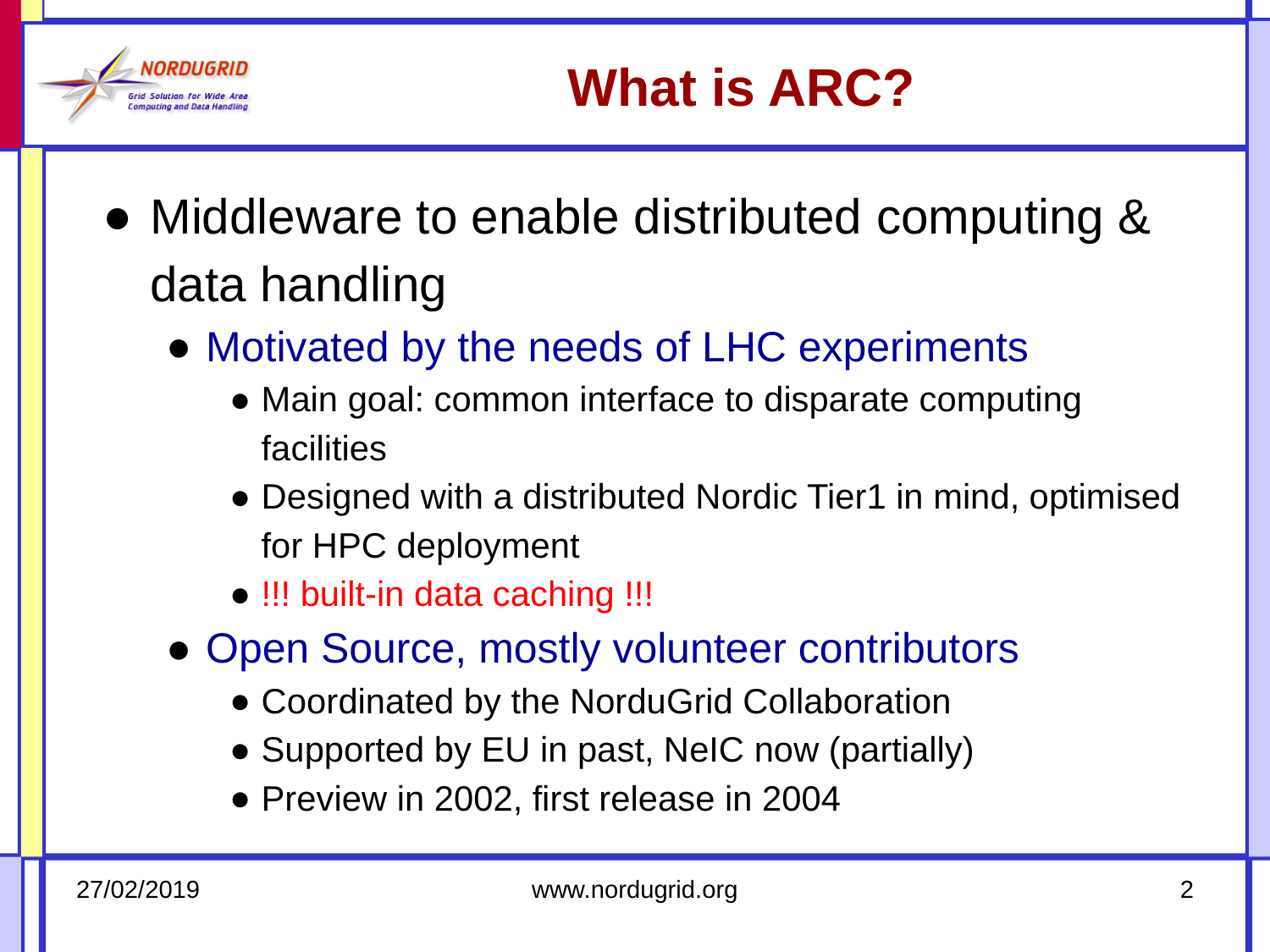

# What is ARC?
Middleware to enable distributed computing & data handling
Motivated by the needs of LHC experiments
Main goal: common interface to disparate computing facilities
Designed with a distributed Nordic Tier1 in mind, optimised for HPC deployment
!!! built-in data caching !!!
Open Source, mostly volunteer contributors
Coordinated by the NorduGrid Collaboration
Supported by EU in past, NeIC now (partially)
Preview in 2002, first release in 2004

27/02/2019
www.nordugrid.org
2